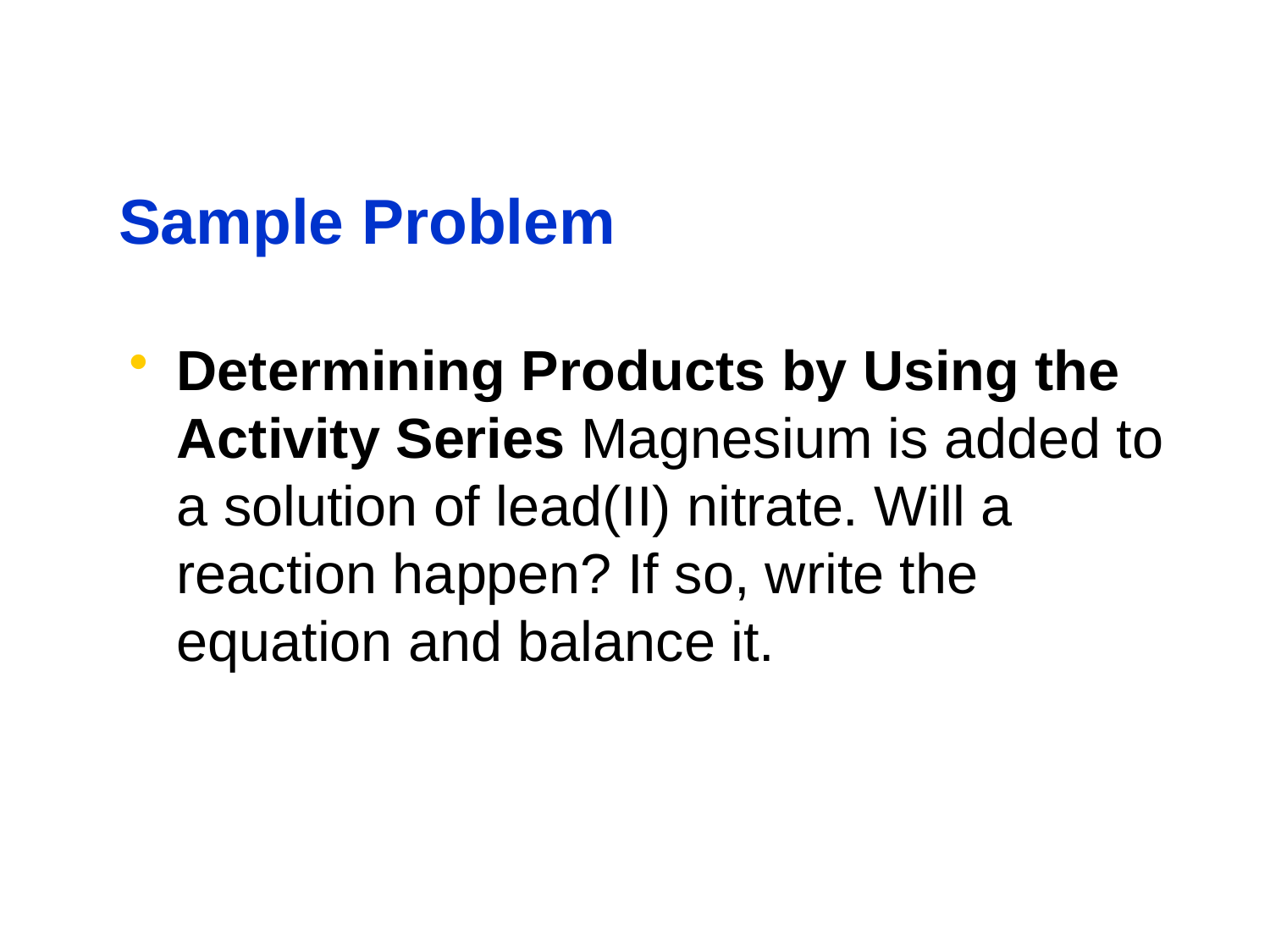

# Sample Problem
Determining Products by Using the Activity Series Magnesium is added to a solution of lead(II) nitrate. Will a reaction happen? If so, write the equation and balance it.